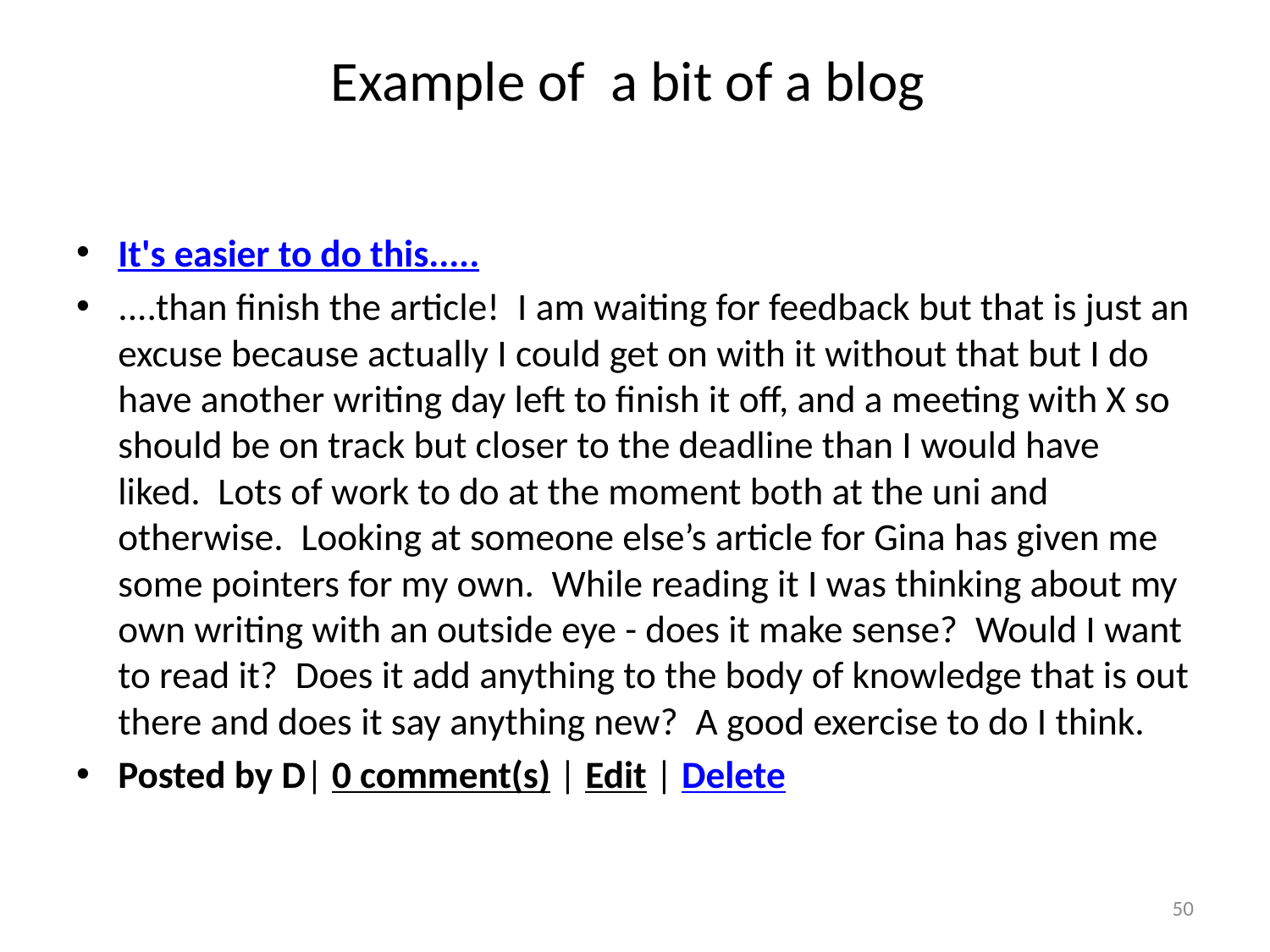

# Example of  a bit of a blog
It's easier to do this.....
....than finish the article!  I am waiting for feedback but that is just an excuse because actually I could get on with it without that but I do have another writing day left to finish it off, and a meeting with X so should be on track but closer to the deadline than I would have liked.  Lots of work to do at the moment both at the uni and otherwise.  Looking at someone else’s article for Gina has given me some pointers for my own.  While reading it I was thinking about my own writing with an outside eye - does it make sense?  Would I want to read it?  Does it add anything to the body of knowledge that is out there and does it say anything new?  A good exercise to do I think.
Posted by D| 0 comment(s) | Edit | Delete

50